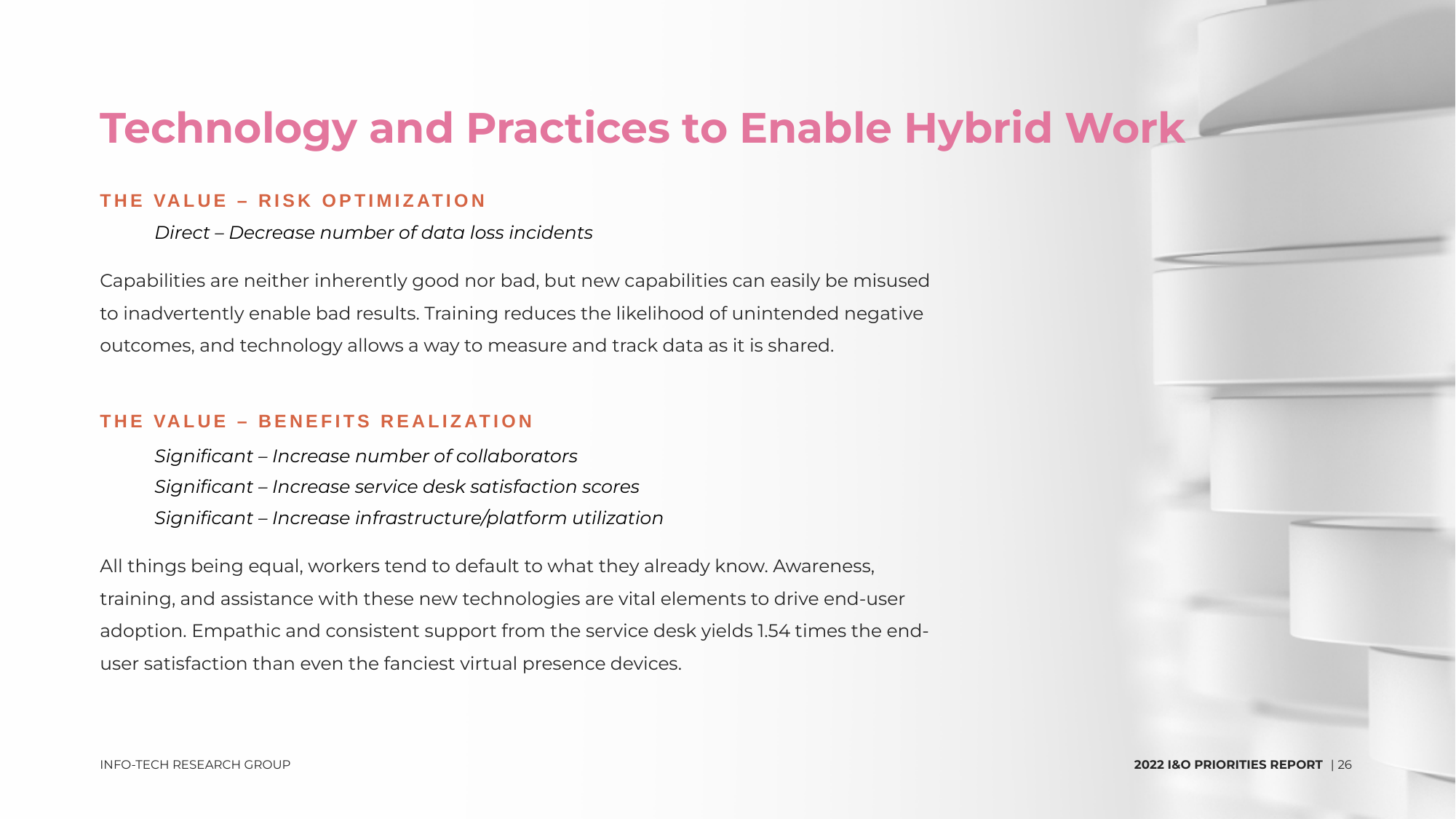

Technology and Practices to Enable Hybrid Work
The Value – Risk Optimization
Direct – Decrease number of data loss incidents
Capabilities are neither inherently good nor bad, but new capabilities can easily be misused to inadvertently enable bad results. Training reduces the likelihood of unintended negative outcomes, and technology allows a way to measure and track data as it is shared.
The Value – Benefits Realization
Significant – Increase number of collaborators
Significant – Increase service desk satisfaction scores
Significant – Increase infrastructure/platform utilization
All things being equal, workers tend to default to what they already know. Awareness, training, and assistance with these new technologies are vital elements to drive end-user adoption. Empathic and consistent support from the service desk yields 1.54 times the end-user satisfaction than even the fanciest virtual presence devices.